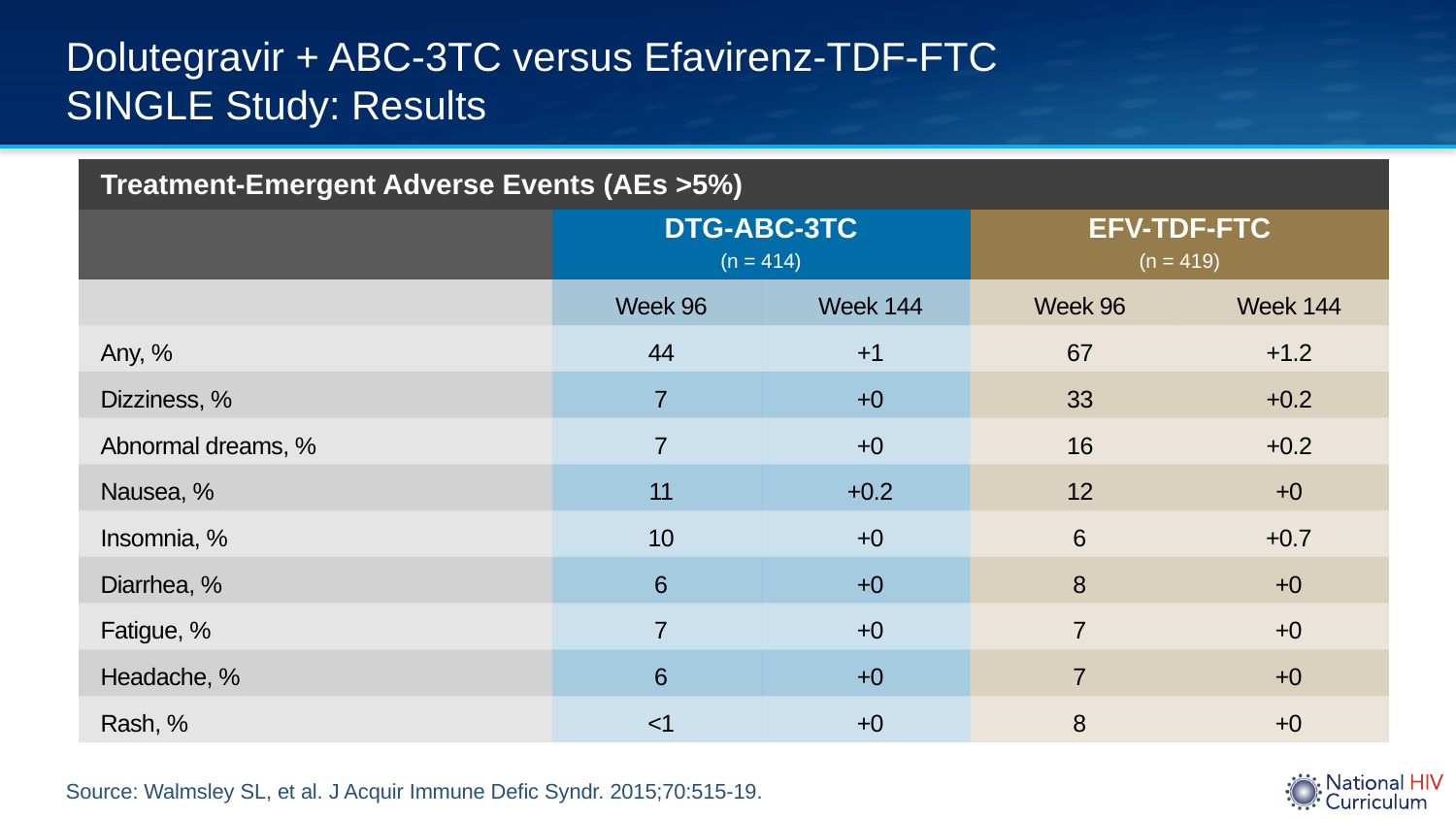

# Dolutegravir + ABC-3TC versus Efavirenz-TDF-FTC SINGLE Study: Results
| Treatment-Emergent Adverse Events (AEs >5%) |  |  |  |  |
| --- | --- | --- | --- | --- |
|  | DTG-ABC-3TC (n = 414) |  | EFV-TDF-FTC (n = 419) |  |
|  | Week 96 | Week 144 | Week 96 | Week 144 |
| Any, % | 44 | +1 | 67 | +1.2 |
| Dizziness, % | 7 | +0 | 33 | +0.2 |
| Abnormal dreams, % | 7 | +0 | 16 | +0.2 |
| Nausea, % | 11 | +0.2 | 12 | +0 |
| Insomnia, % | 10 | +0 | 6 | +0.7 |
| Diarrhea, % | 6 | +0 | 8 | +0 |
| Fatigue, % | 7 | +0 | 7 | +0 |
| Headache, % | 6 | +0 | 7 | +0 |
| Rash, % | <1 | +0 | 8 | +0 |
Source: Walmsley SL, et al. J Acquir Immune Defic Syndr. 2015;70:515-19.